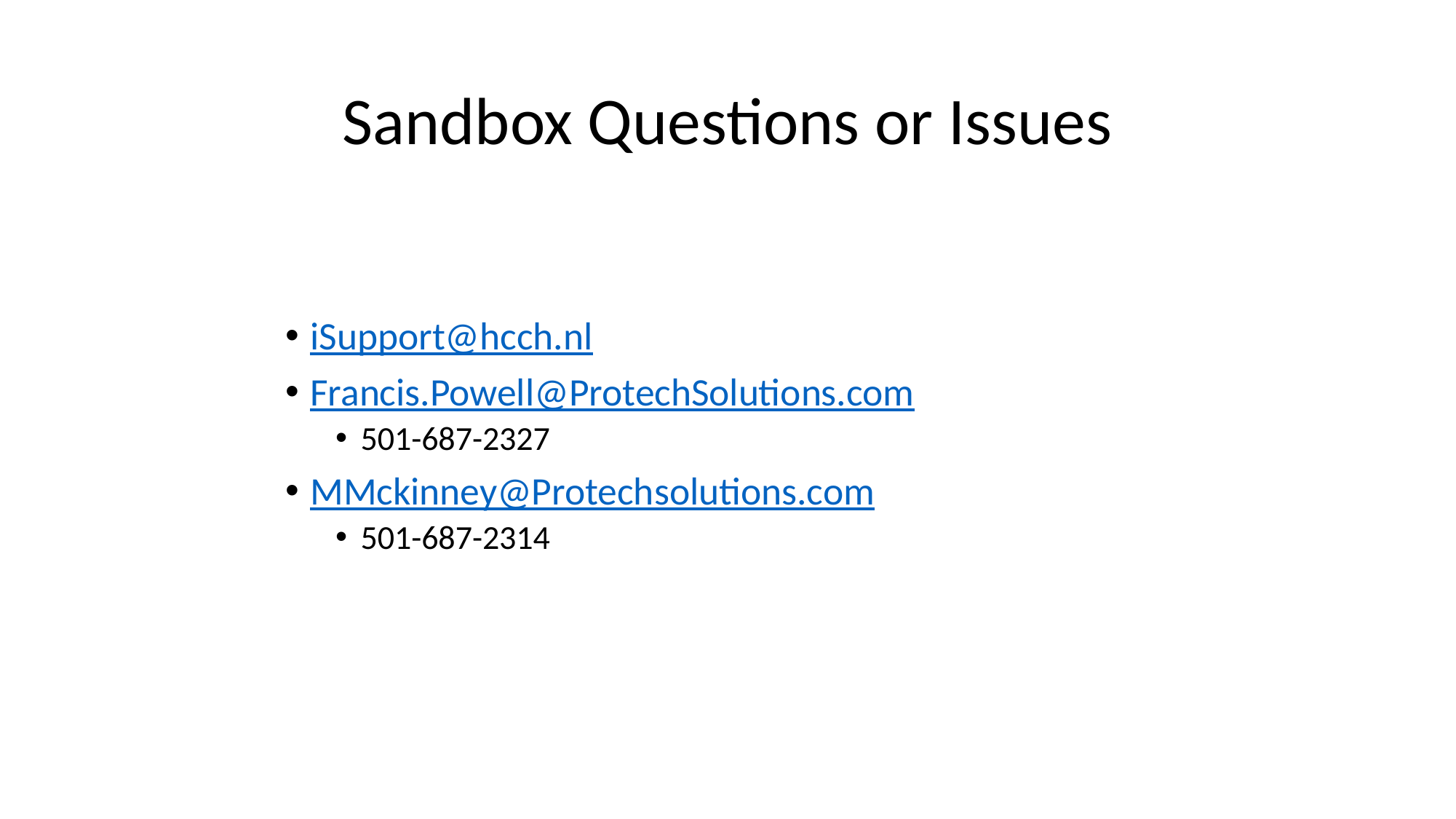

# Sandbox Questions or Issues
iSupport@hcch.nl
Francis.Powell@ProtechSolutions.com
501-687-2327
MMckinney@Protechsolutions.com
501-687-2314